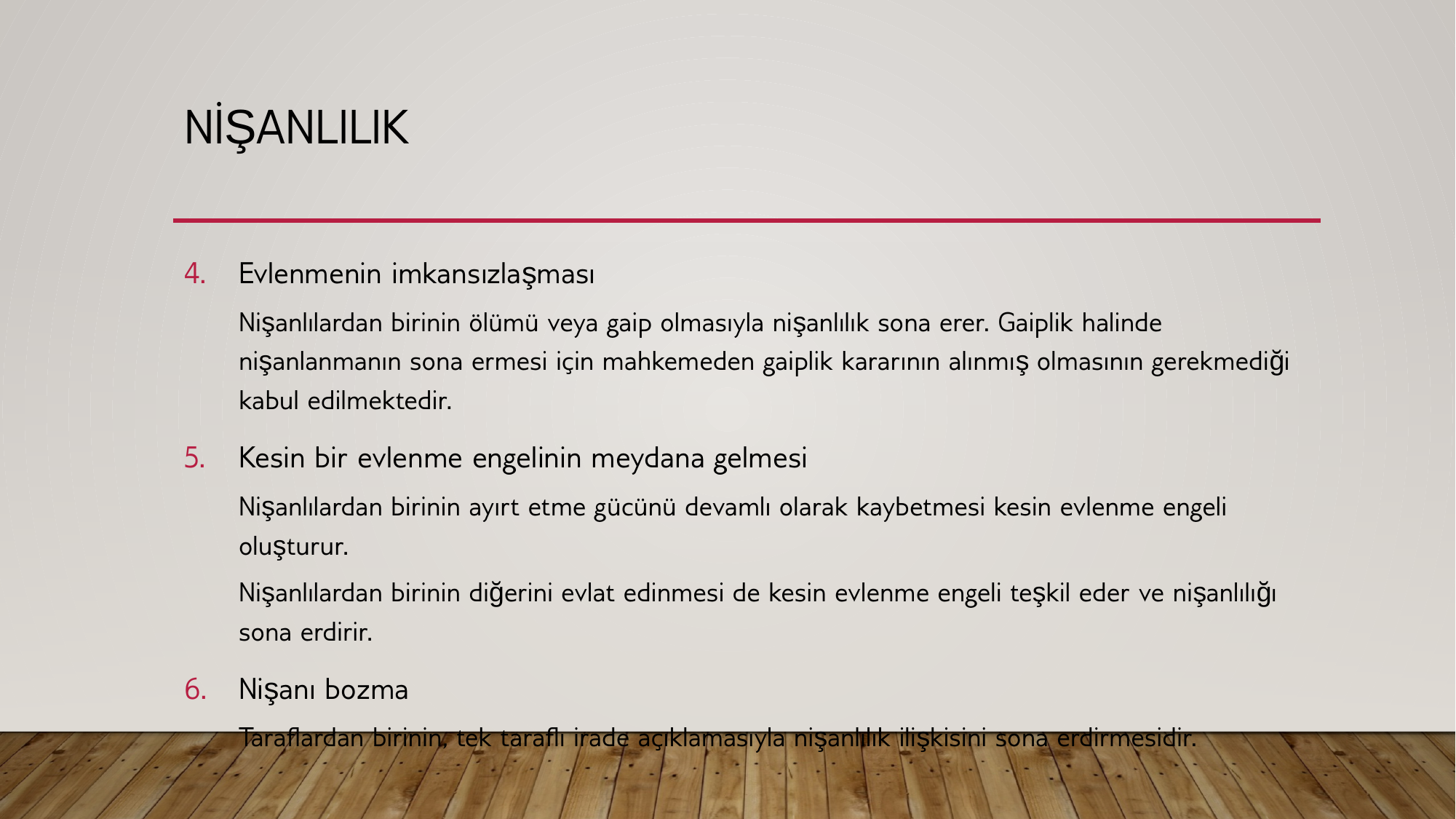

# NİŞANLILIK
Evlenmenin imkansızlaşması
Nişanlılardan birinin ölümü veya gaip olmasıyla nişanlılık sona erer. Gaiplik halinde nişanlanmanın sona ermesi için mahkemeden gaiplik kararının alınmış olmasının gerekmediği kabul edilmektedir.
Kesin bir evlenme engelinin meydana gelmesi
Nişanlılardan birinin ayırt etme gücünü devamlı olarak kaybetmesi kesin evlenme engeli oluşturur.
Nişanlılardan birinin diğerini evlat edinmesi de kesin evlenme engeli teşkil eder ve nişanlılığı sona erdirir.
Nişanı bozma
Taraflardan birinin, tek taraflı irade açıklamasıyla nişanlılık ilişkisini sona erdirmesidir.